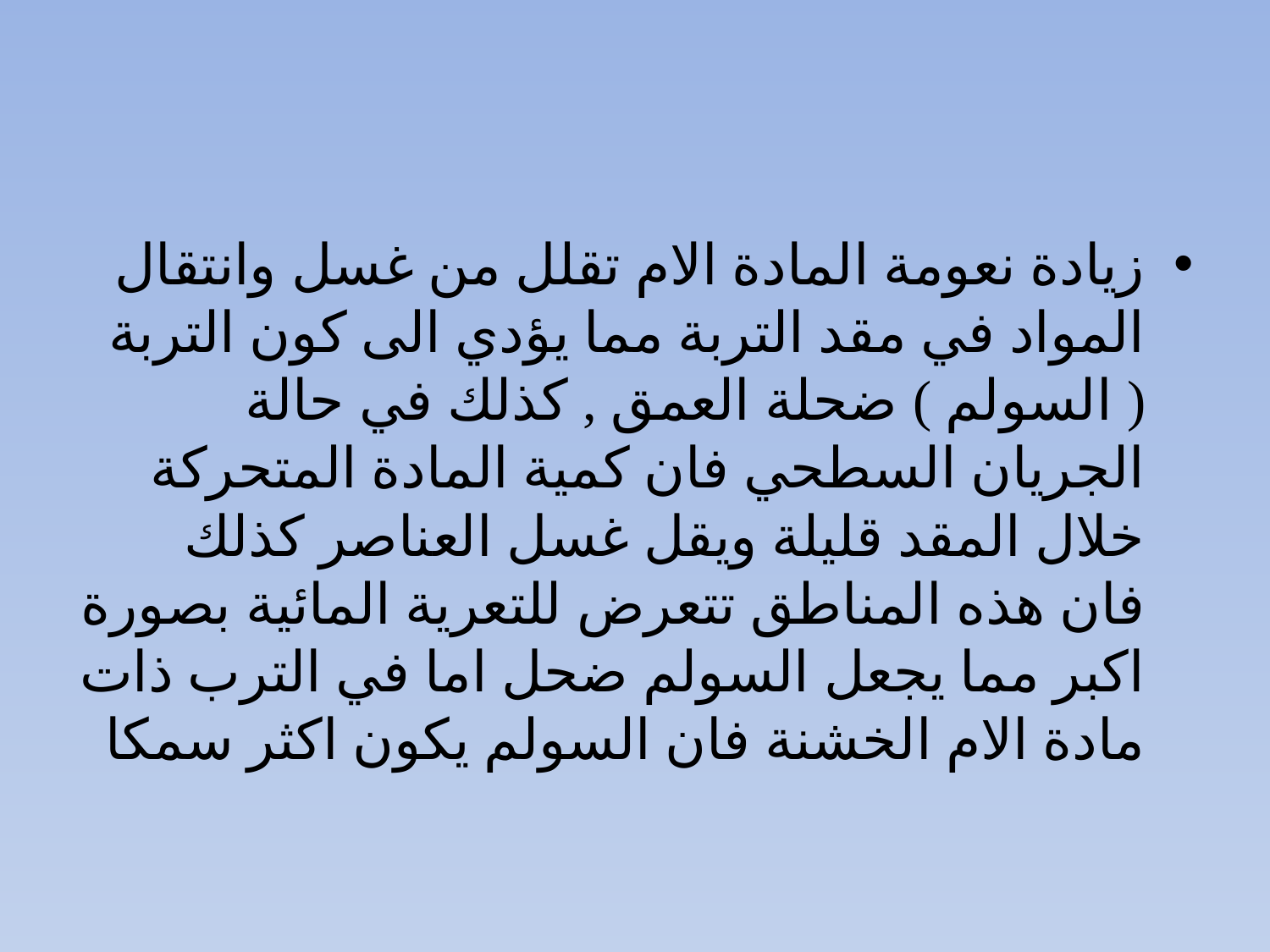

#
زيادة نعومة المادة الام تقلل من غسل وانتقال المواد في مقد التربة مما يؤدي الى كون التربة ( السولم ) ضحلة العمق , كذلك في حالة الجريان السطحي فان كمية المادة المتحركة خلال المقد قليلة ويقل غسل العناصر كذلك  فان هذه المناطق تتعرض للتعرية المائية بصورة اكبر مما يجعل السولم ضحل اما في الترب ذات مادة الام الخشنة فان السولم يكون اكثر سمكا